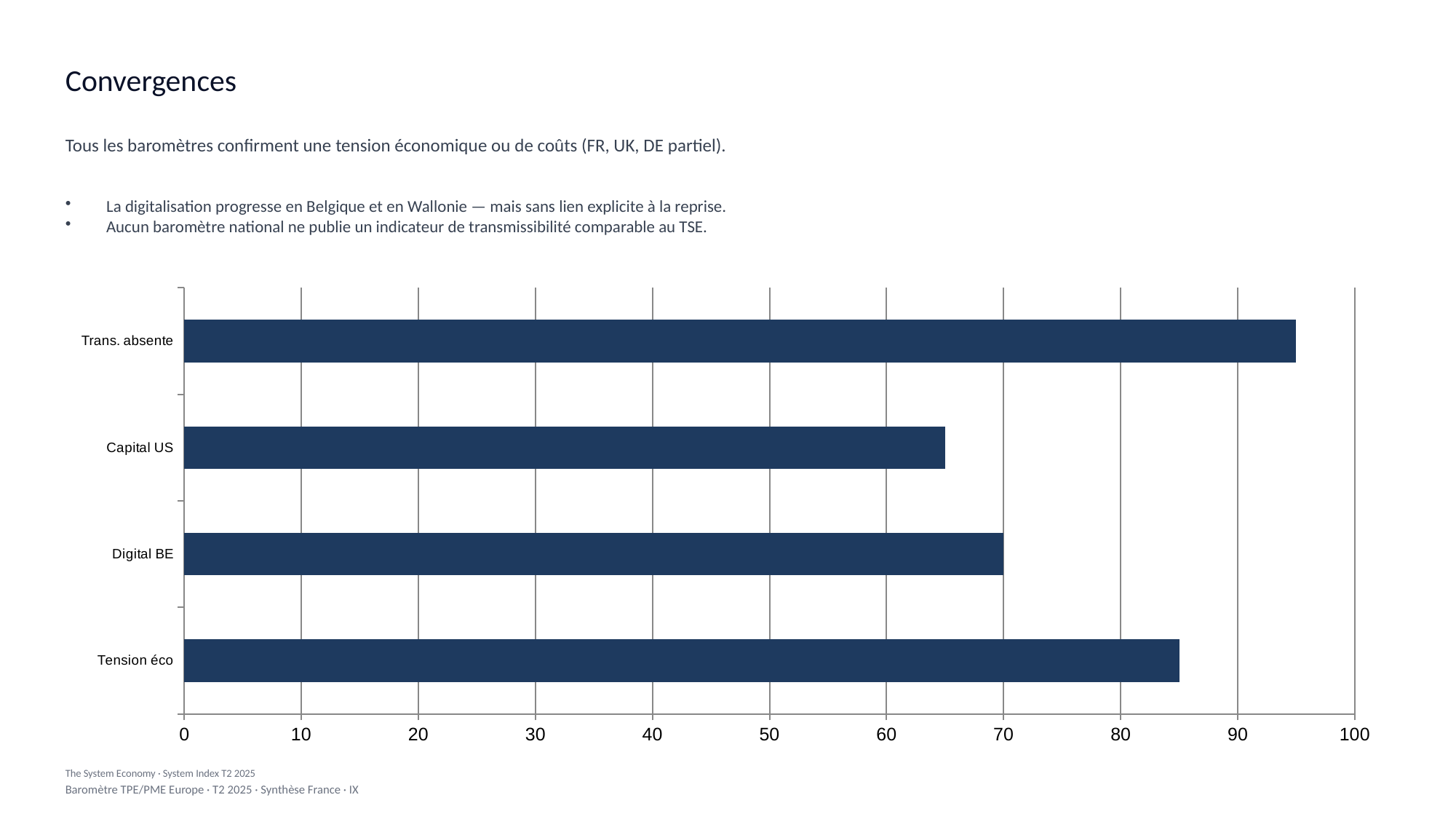

Convergences
Tous les baromètres confirment une tension économique ou de coûts (FR, UK, DE partiel).
La digitalisation progresse en Belgique et en Wallonie — mais sans lien explicite à la reprise.
Aucun baromètre national ne publie un indicateur de transmissibilité comparable au TSE.

### Chart

| Category | Value |
|---|---|
| Tension éco | 85.0 |
| Digital BE | 70.0 |
| Capital US | 65.0 |
| Trans. absente | 95.0 |
The System Economy · System Index T2 2025
Baromètre TPE/PME Europe · T2 2025 · Synthèse France · IX